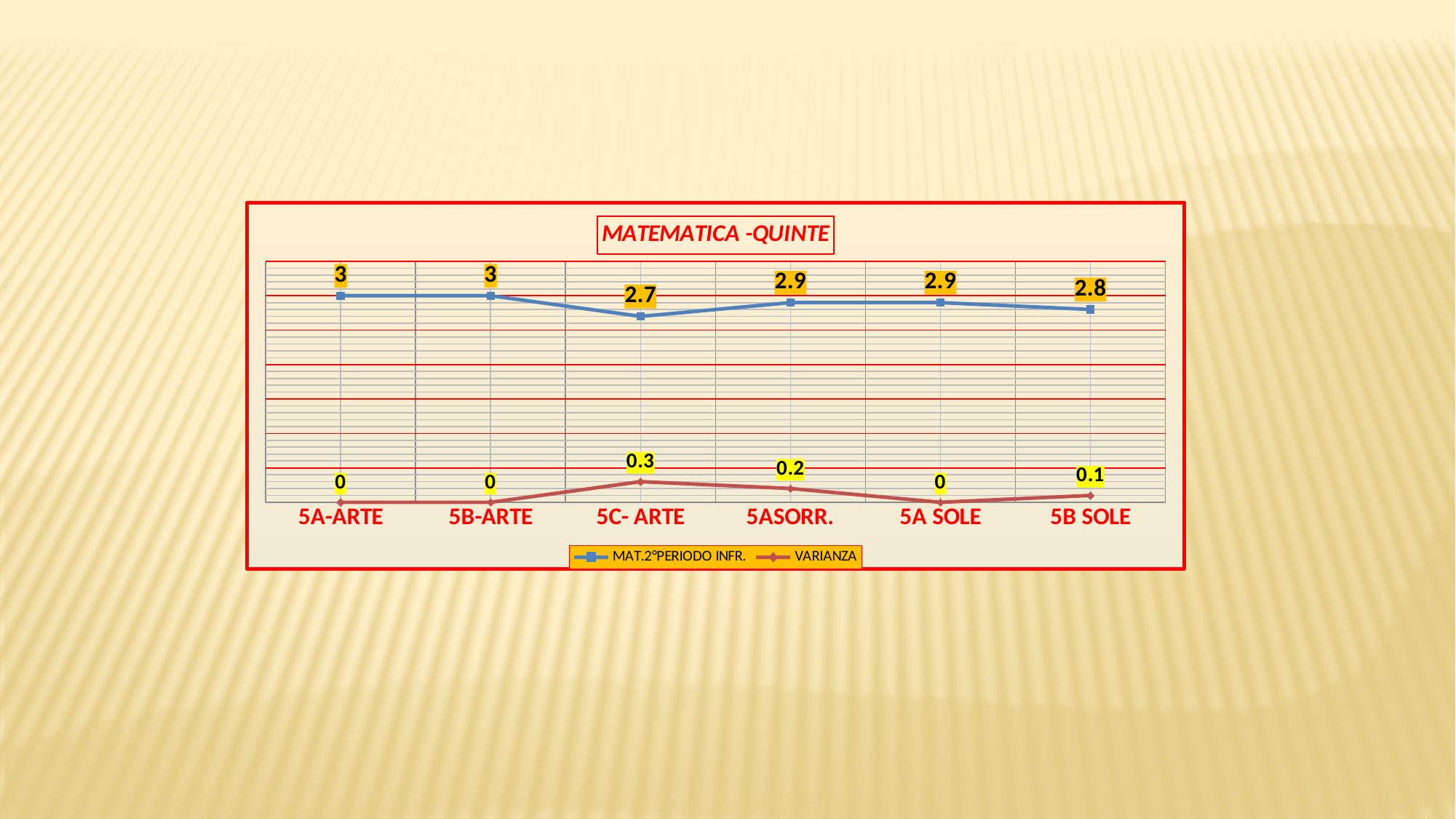

### Chart: MATEMATICA -QUINTE

| Category | MAT.2°PERIODO INFR. | VARIANZA |
|---|---|---|
| 5A-ARTE | 3.0 | 0.0 |
| 5B-ARTE | 3.0 | 0.0 |
| 5C- ARTE | 2.7 | 0.3 |
| 5ASORR. | 2.9 | 0.2 |
| 5A SOLE | 2.9 | 0.0 |
| 5B SOLE | 2.8 | 0.1 |